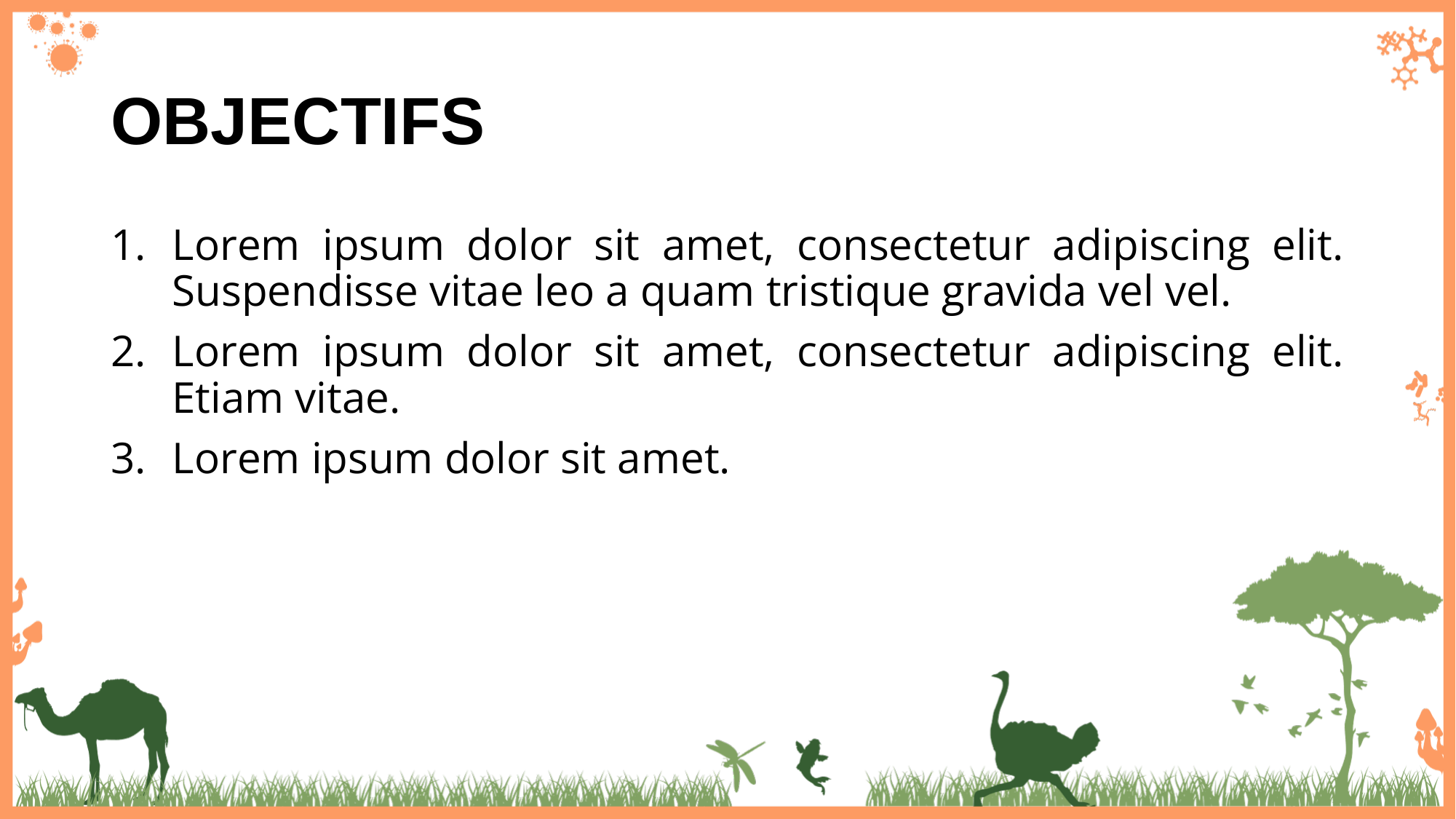

# OBJECTIFS
Lorem ipsum dolor sit amet, consectetur adipiscing elit. Suspendisse vitae leo a quam tristique gravida vel vel.
Lorem ipsum dolor sit amet, consectetur adipiscing elit. Etiam vitae.
Lorem ipsum dolor sit amet.